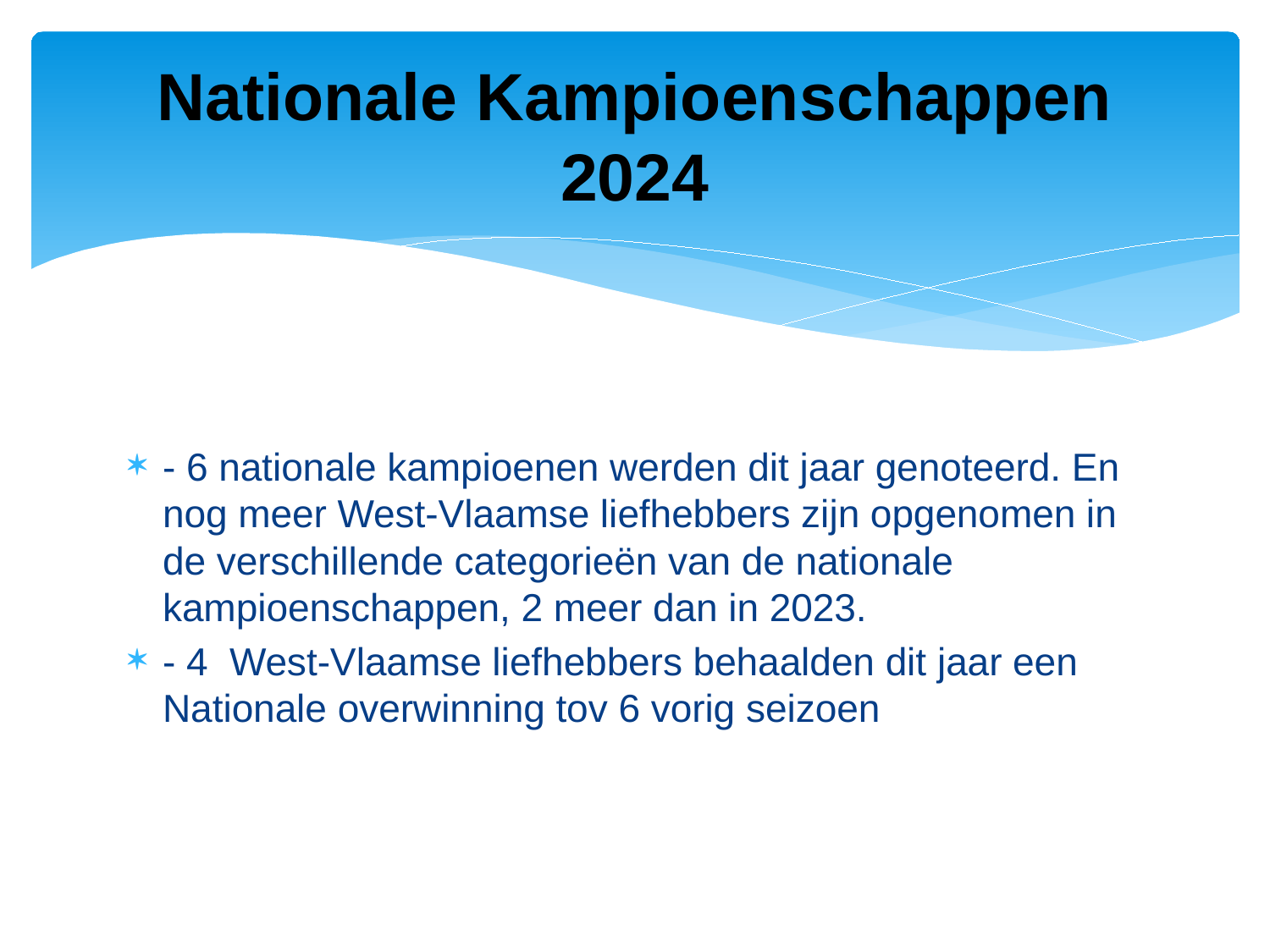

# Nationale Kampioenschappen 2024
- 6 nationale kampioenen werden dit jaar genoteerd. En nog meer West-Vlaamse liefhebbers zijn opgenomen in de verschillende categorieën van de nationale kampioenschappen, 2 meer dan in 2023.
- 4  West-Vlaamse liefhebbers behaalden dit jaar een Nationale overwinning tov 6 vorig seizoen